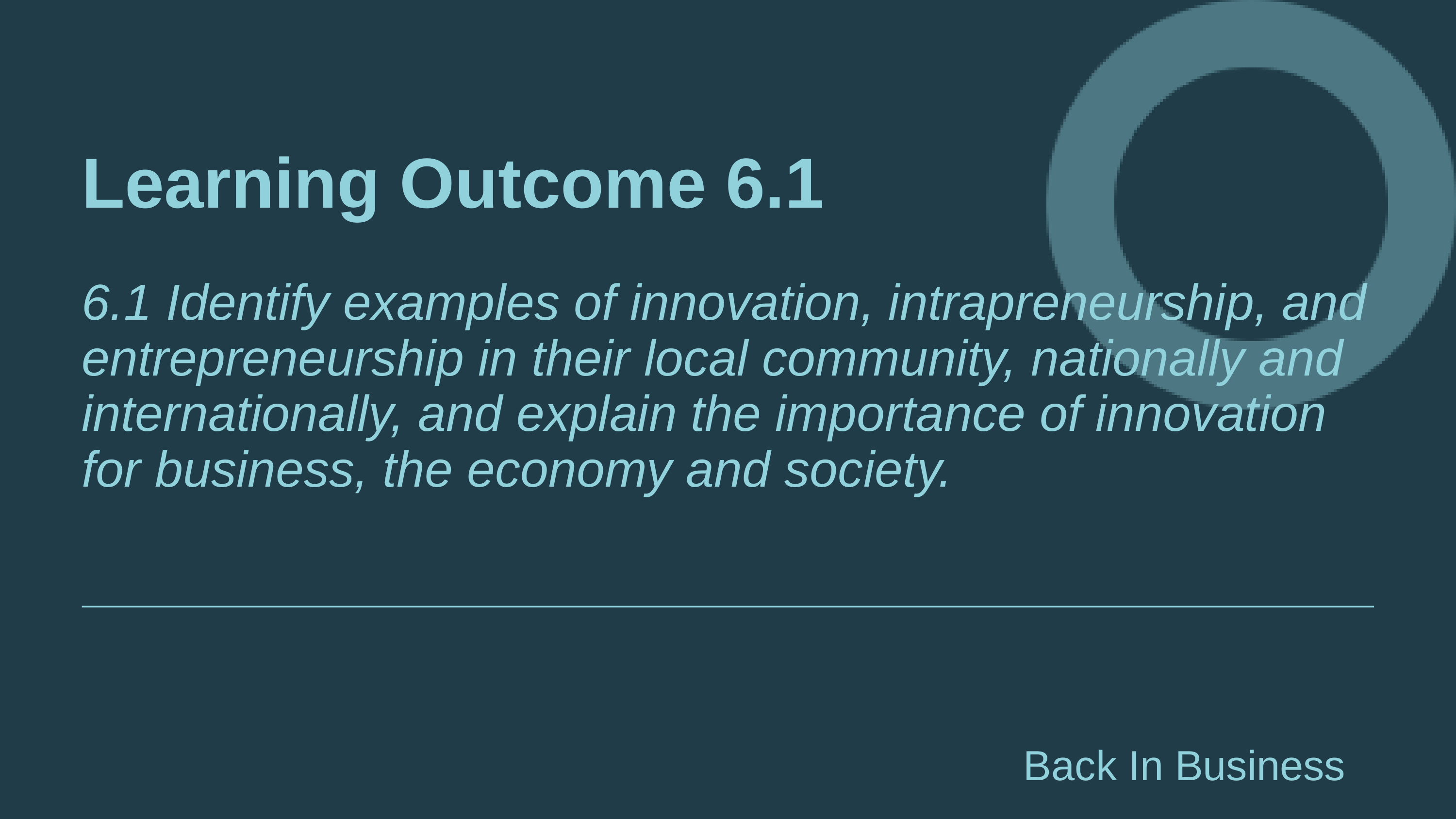

Learning Outcome 6.1
6.1 Identify examples of innovation, intrapreneurship, and entrepreneurship in their local community, nationally and internationally, and explain the importance of innovation for business, the economy and society.

Back In Business